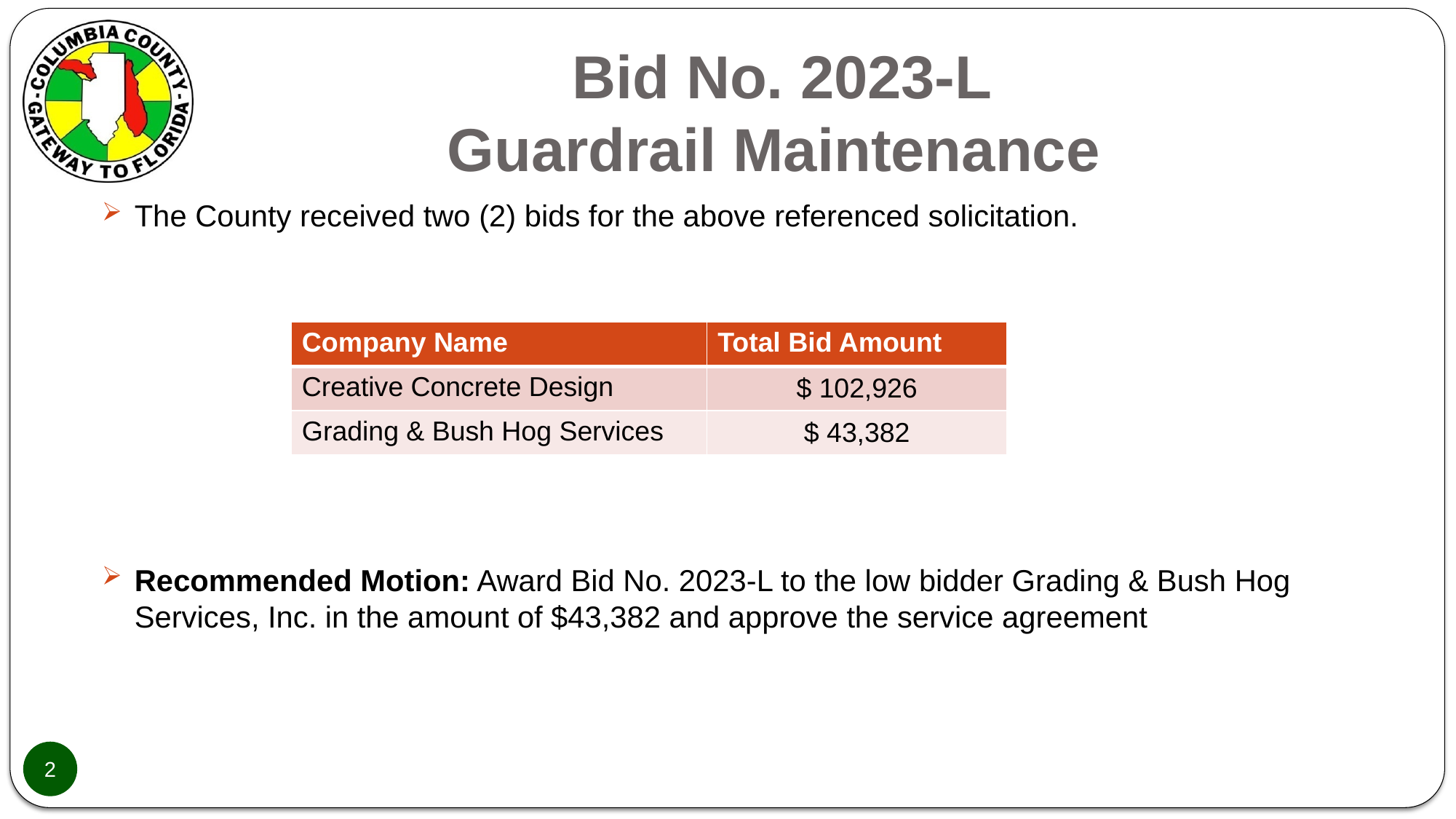

# Bid No. 2023-L Guardrail Maintenance
The County received two (2) bids for the above referenced solicitation.

Recommended Motion: Award Bid No. 2023-L to the low bidder Grading & Bush Hog Services, Inc. in the amount of $43,382 and approve the service agreement
| Company Name | Total Bid Amount |
| --- | --- |
| Creative Concrete Design | $ 102,926 |
| Grading & Bush Hog Services | $ 43,382 |
2